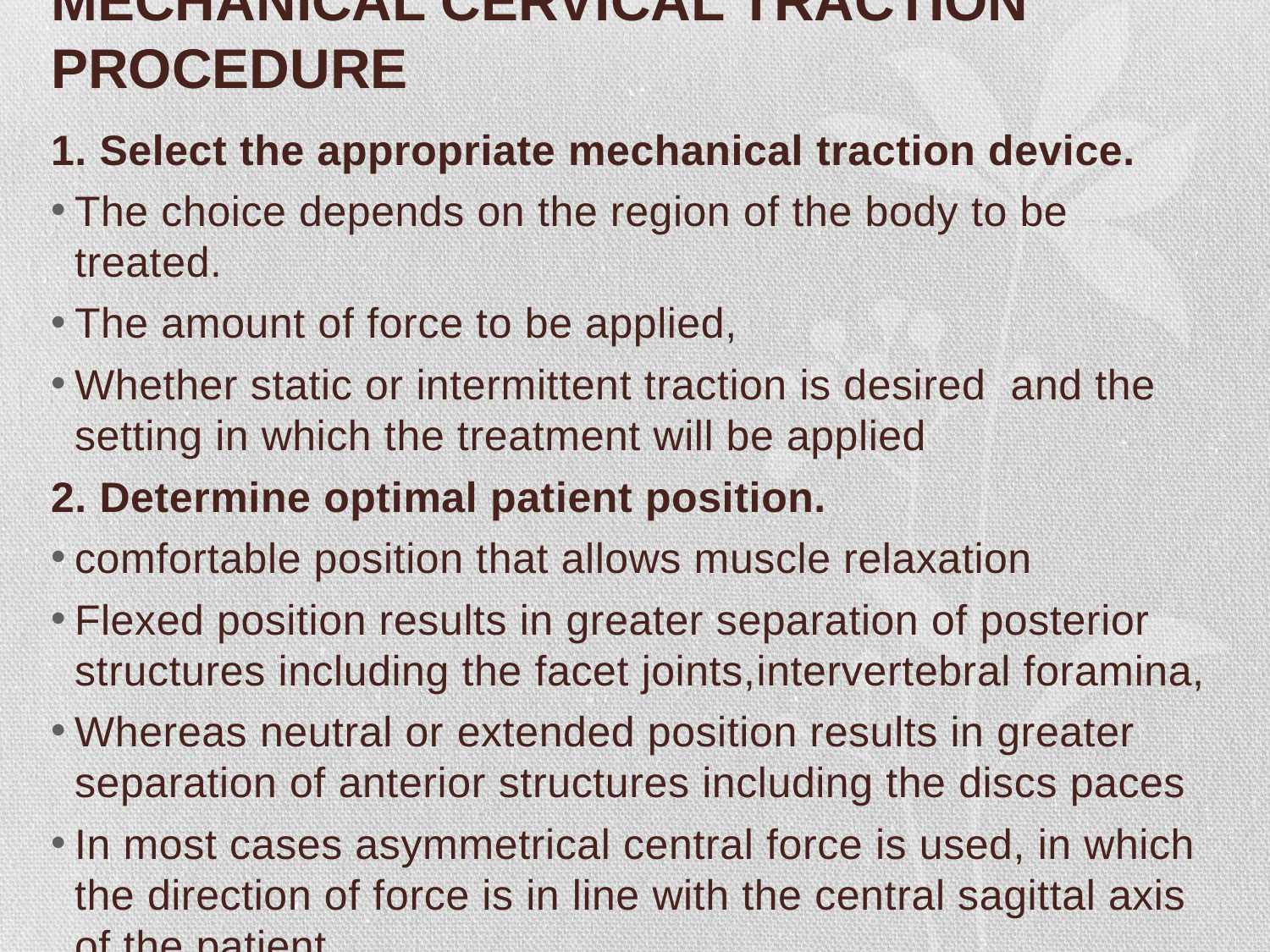

# MECHANICAL CERVICAL TRACTION PROCEDURE
1. Select the appropriate mechanical traction device.
The choice depends on the region of the body to be treated.
The amount of force to be applied,
Whether static or intermittent traction is desired  and the setting in which the treatment will be applied
2. Determine optimal patient position.
comfortable position that allows muscle relaxation
Flexed position results in greater separation of posterior structures including the facet joints,intervertebral foramina,
Whereas neutral or extended position results in greater separation of anterior structures including the discs paces
In most cases asymmetrical central force is used, in which the direction of force is in line with the central sagittal axis of the patient